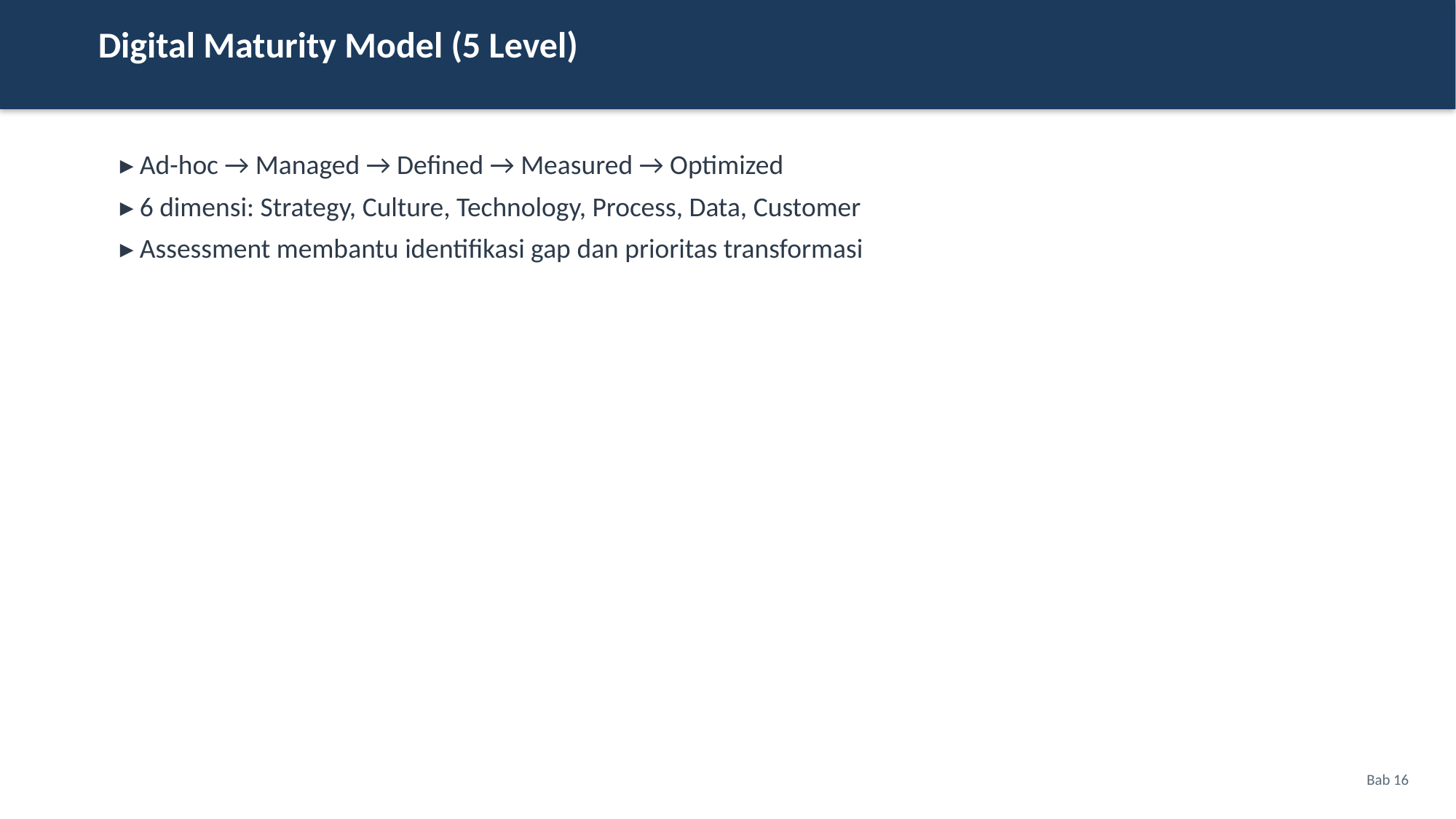

Digital Maturity Model (5 Level)
▸ Ad-hoc → Managed → Defined → Measured → Optimized
▸ 6 dimensi: Strategy, Culture, Technology, Process, Data, Customer
▸ Assessment membantu identifikasi gap dan prioritas transformasi
Bab 16